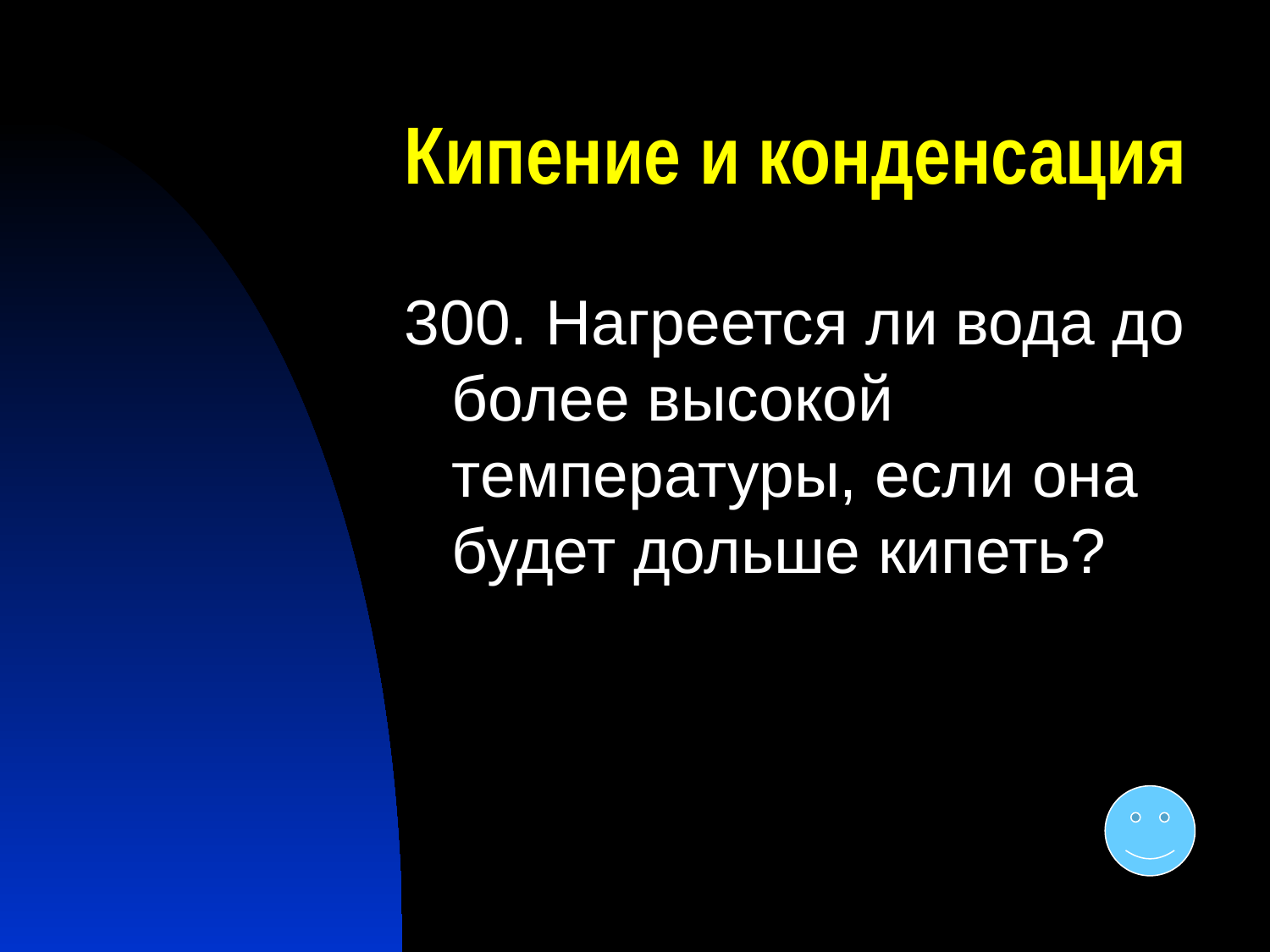

# Кипение и конденсация
300. Нагреется ли вода до более высокой температуры, если она будет дольше кипеть?